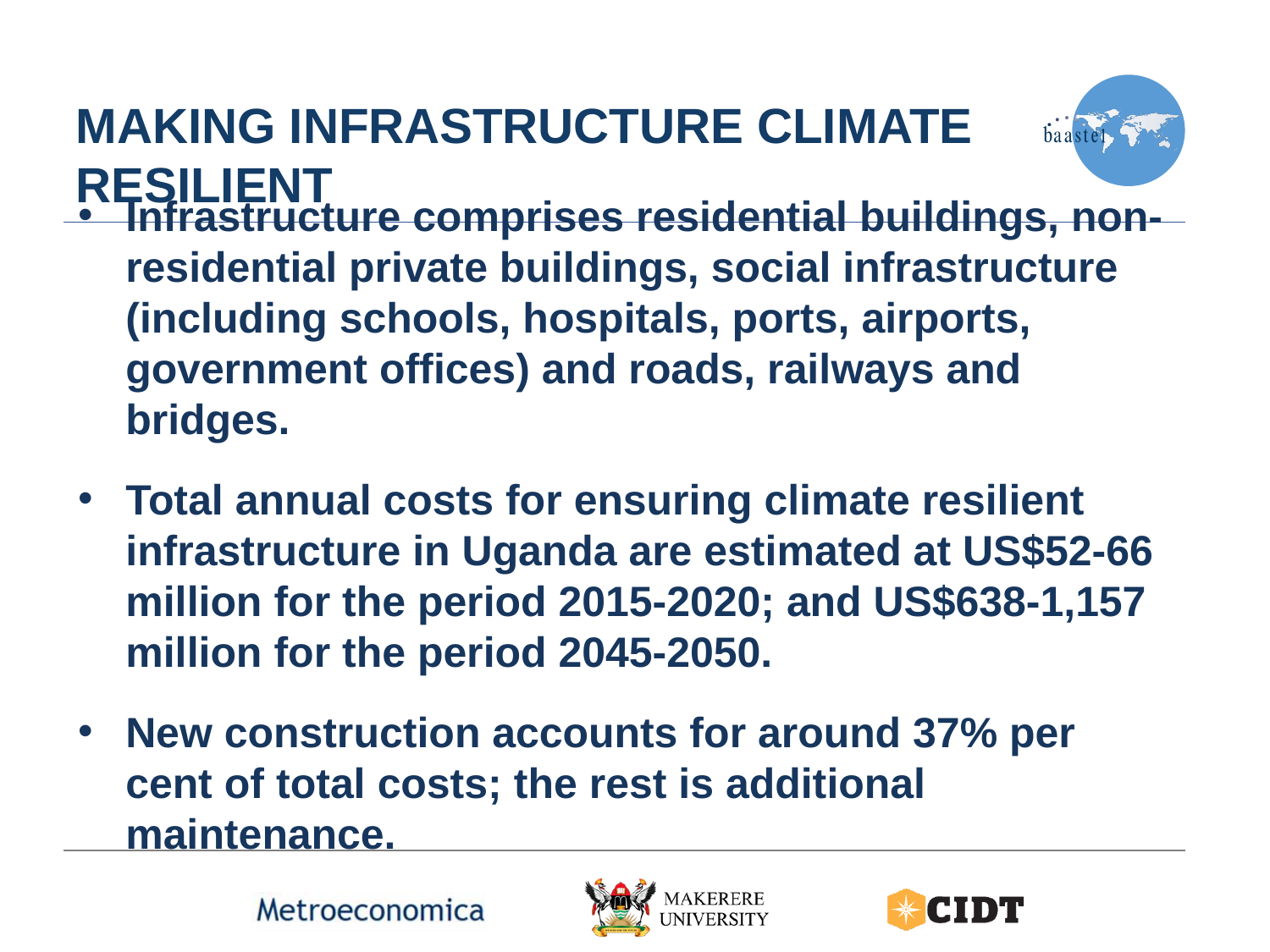

# Making infrastructure climate resilient
Infrastructure comprises residential buildings, non-residential private buildings, social infrastructure (including schools, hospitals, ports, airports, government offices) and roads, railways and bridges.
Total annual costs for ensuring climate resilient infrastructure in Uganda are estimated at US$52-66 million for the period 2015-2020; and US$638-1,157 million for the period 2045-2050.
New construction accounts for around 37% per cent of total costs; the rest is additional maintenance.